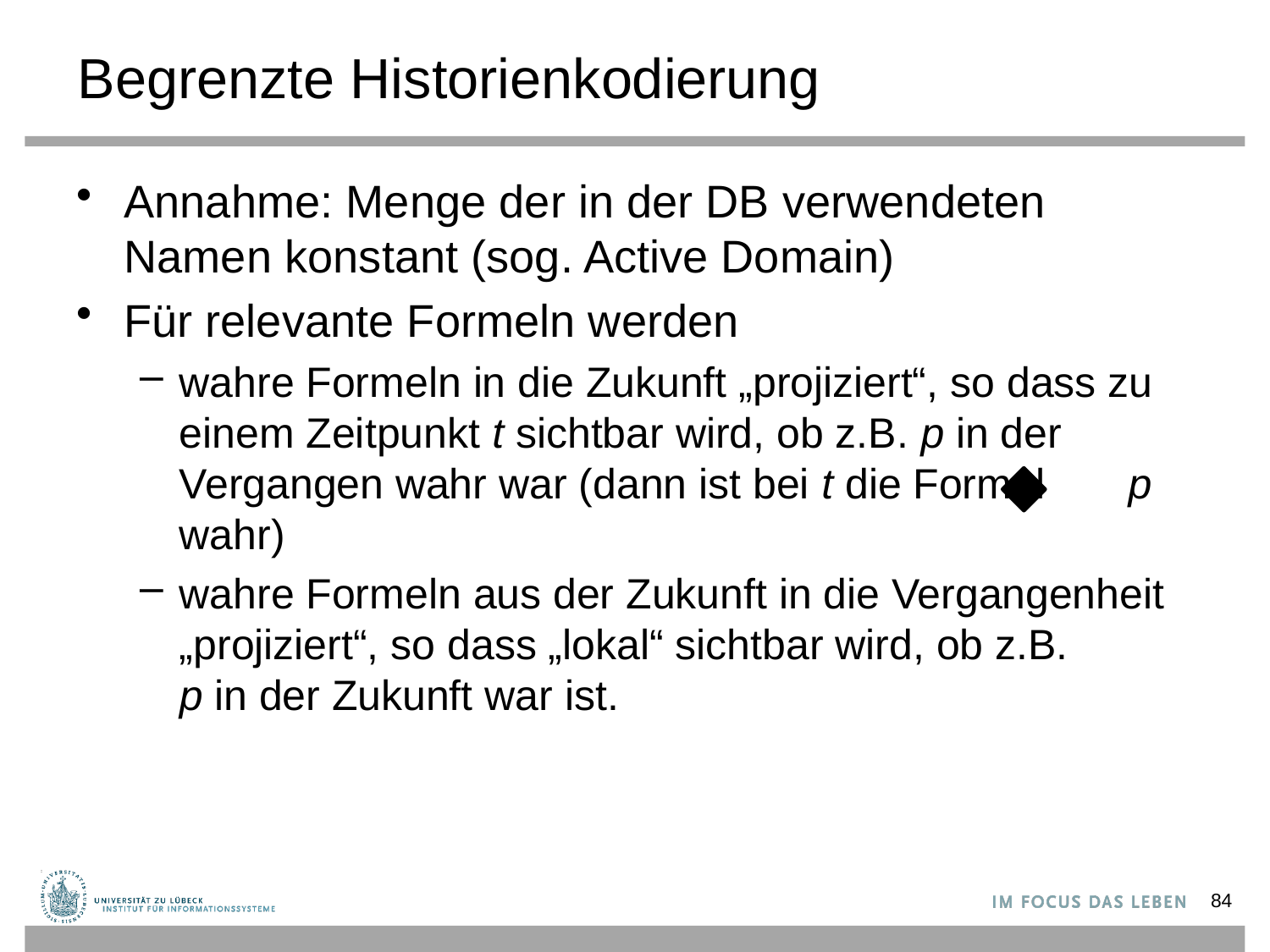

# Begrenzte Historienkodierung
Annahme: Menge der in der DB verwendeten Namen konstant (sog. Active Domain)
Für relevante Formeln werden
wahre Formeln in die Zukunft „projiziert“, so dass zu einem Zeitpunkt t sichtbar wird, ob z.B. p in der Vergangen wahr war (dann ist bei t die Formel       p wahr)
wahre Formeln aus der Zukunft in die Vergangenheit „projiziert“, so dass „lokal“ sichtbar wird, ob z.B.
p in der Zukunft war ist.

84